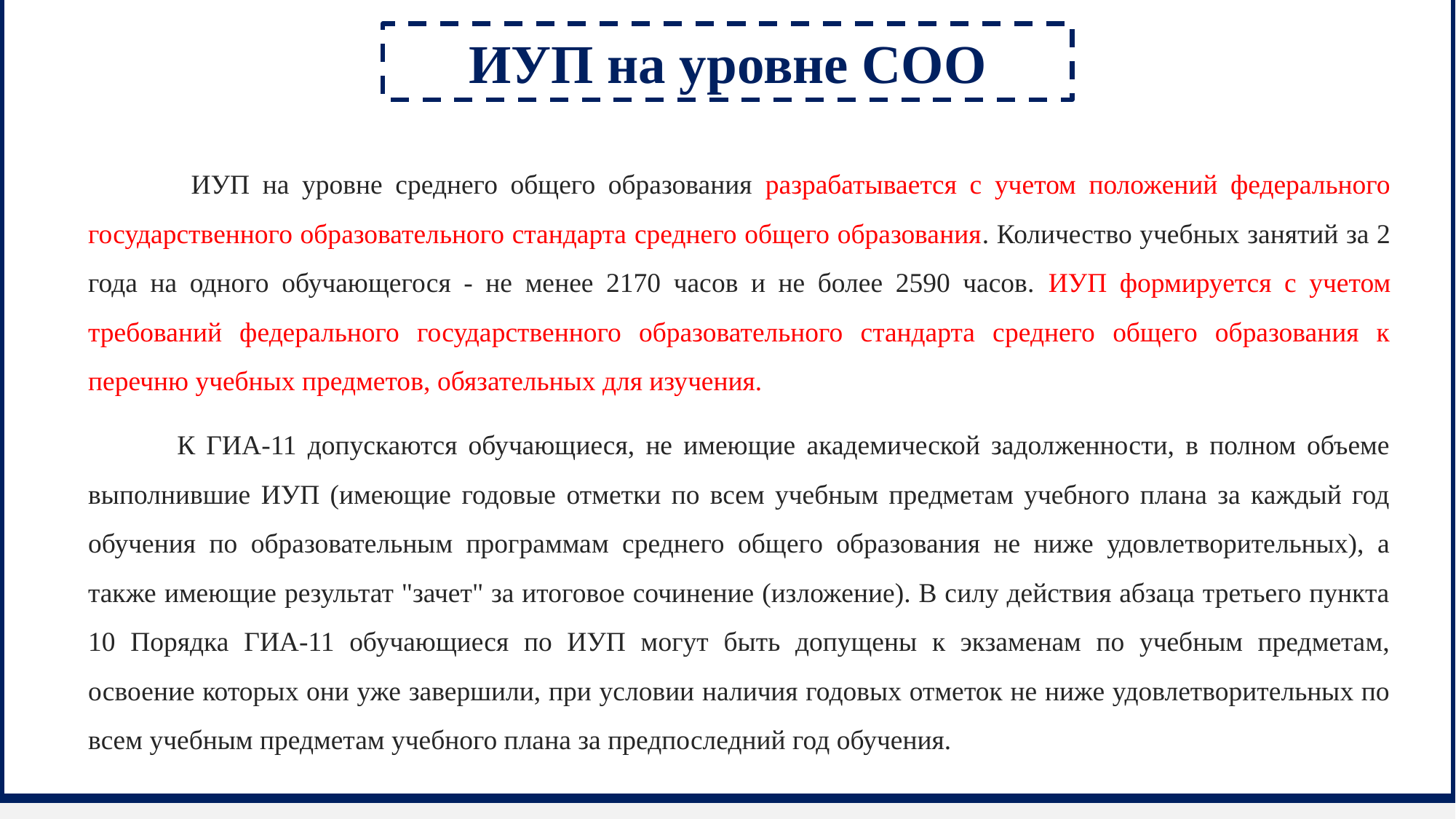

ИУП на уровне СОО
        ИУП на уровне среднего общего образования разрабатывается с учетом положений федерального государственного образовательного стандарта среднего общего образования. Количество учебных занятий за 2 года на одного обучающегося - не менее 2170 часов и не более 2590 часов. ИУП формируется с учетом требований федерального государственного образовательного стандарта среднего общего образования к перечню учебных предметов, обязательных для изучения.
        К ГИА-11 допускаются обучающиеся, не имеющие академической задолженности, в полном объеме выполнившие ИУП (имеющие годовые отметки по всем учебным предметам учебного плана за каждый год обучения по образовательным программам среднего общего образования не ниже удовлетворительных), а также имеющие результат "зачет" за итоговое сочинение (изложение). В силу действия абзаца третьего пункта 10 Порядка ГИА-11 обучающиеся по ИУП могут быть допущены к экзаменам по учебным предметам, освоение которых они уже завершили, при условии наличия годовых отметок не ниже удовлетворительных по всем учебным предметам учебного плана за предпоследний год обучения.